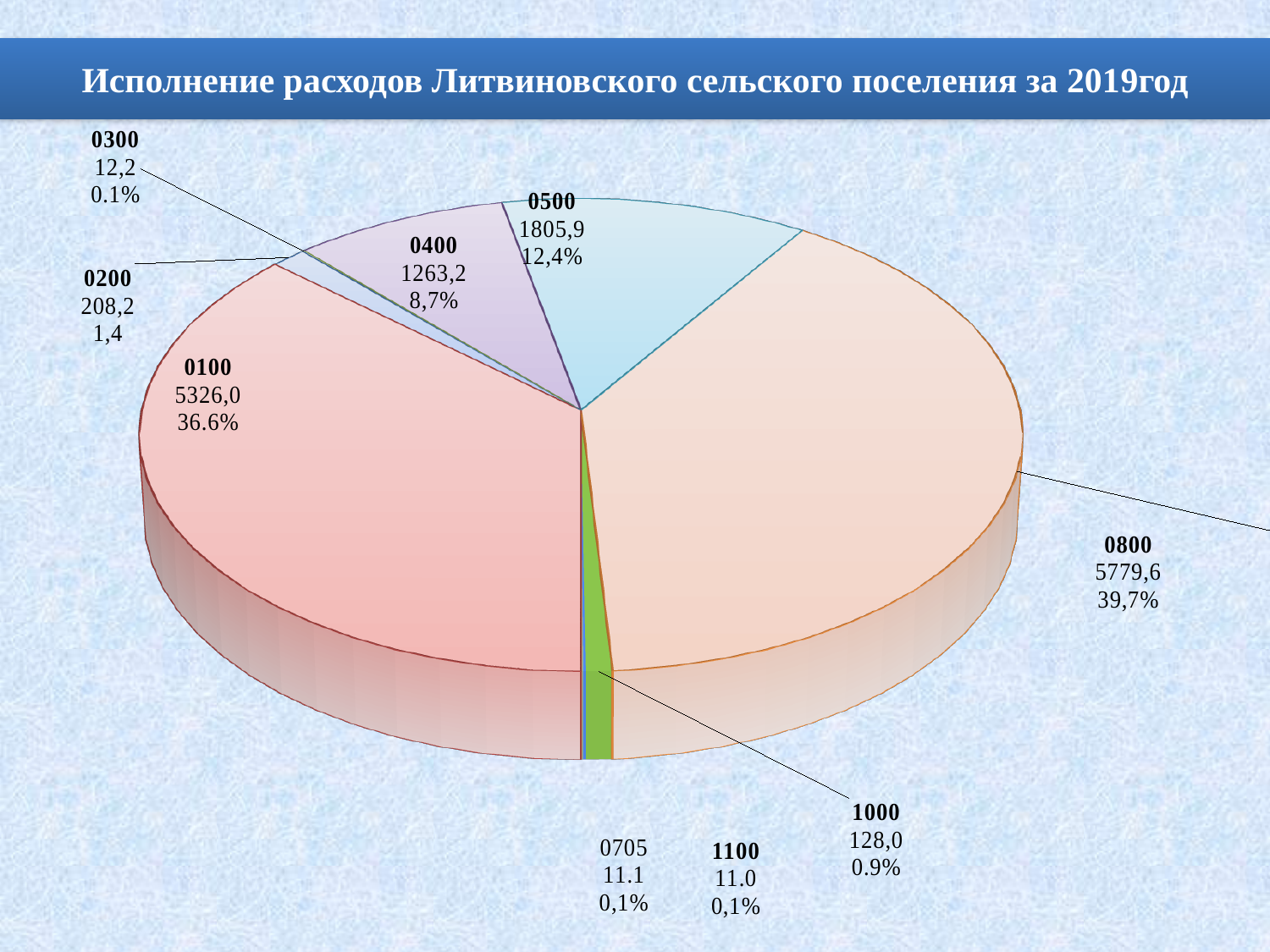

# Исполнение расходов Литвиновского сельского поселения за 2019год

[unsupported chart]